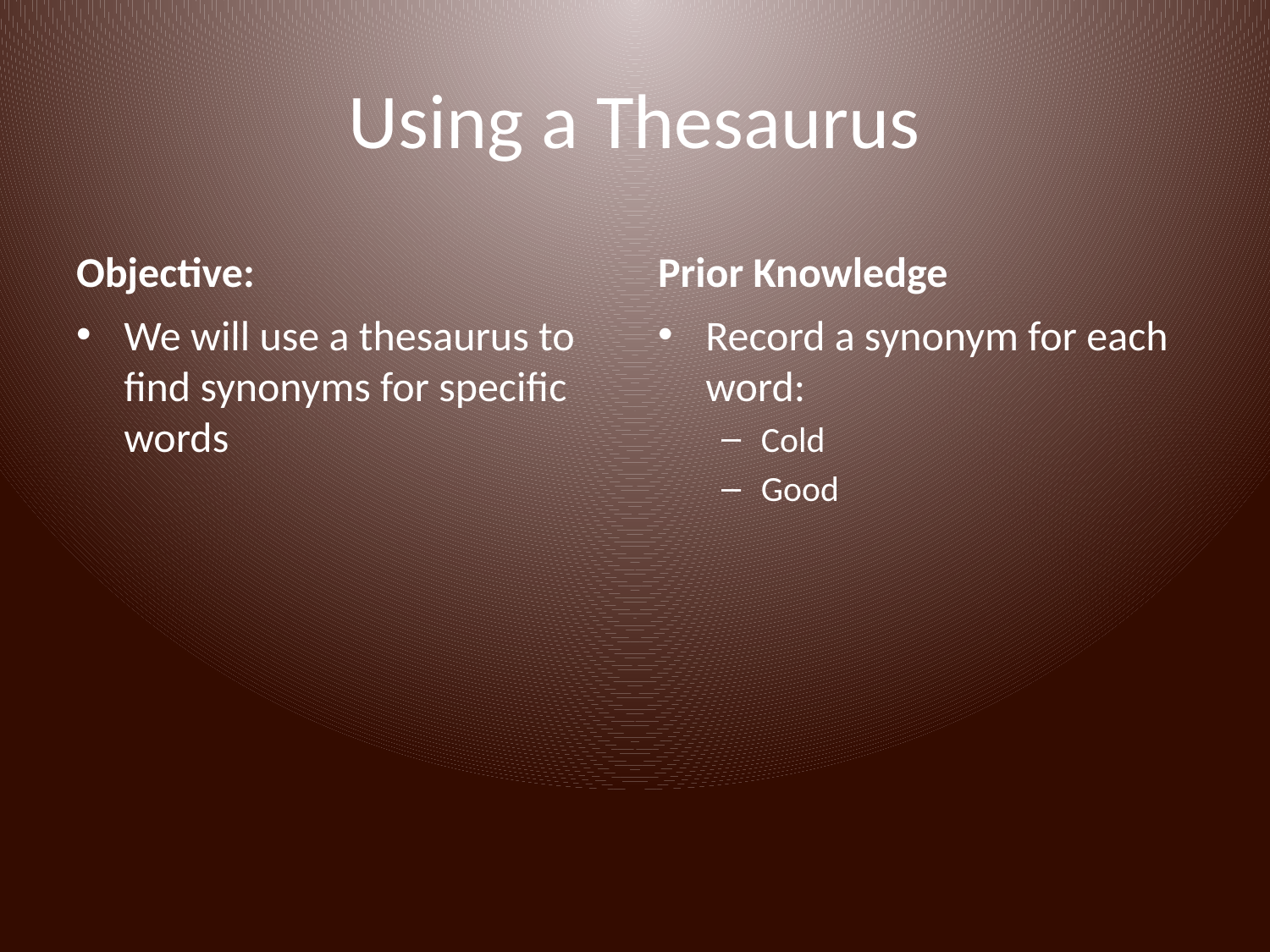

# Using a Thesaurus
Objective:
Prior Knowledge
We will use a thesaurus to find synonyms for specific words
Record a synonym for each word:
Cold
Good